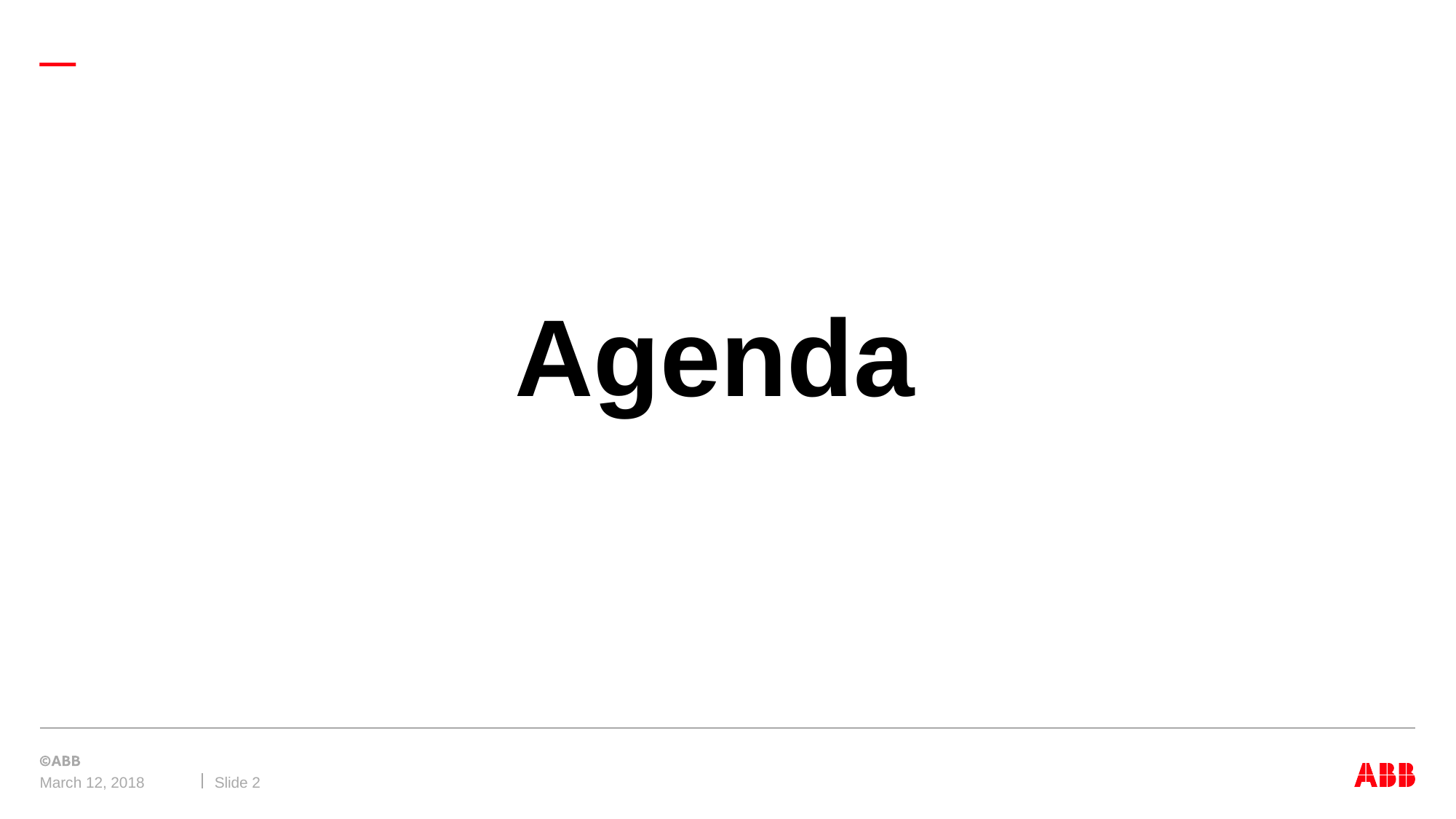

# Agenda

Slide 2
March 12, 2018